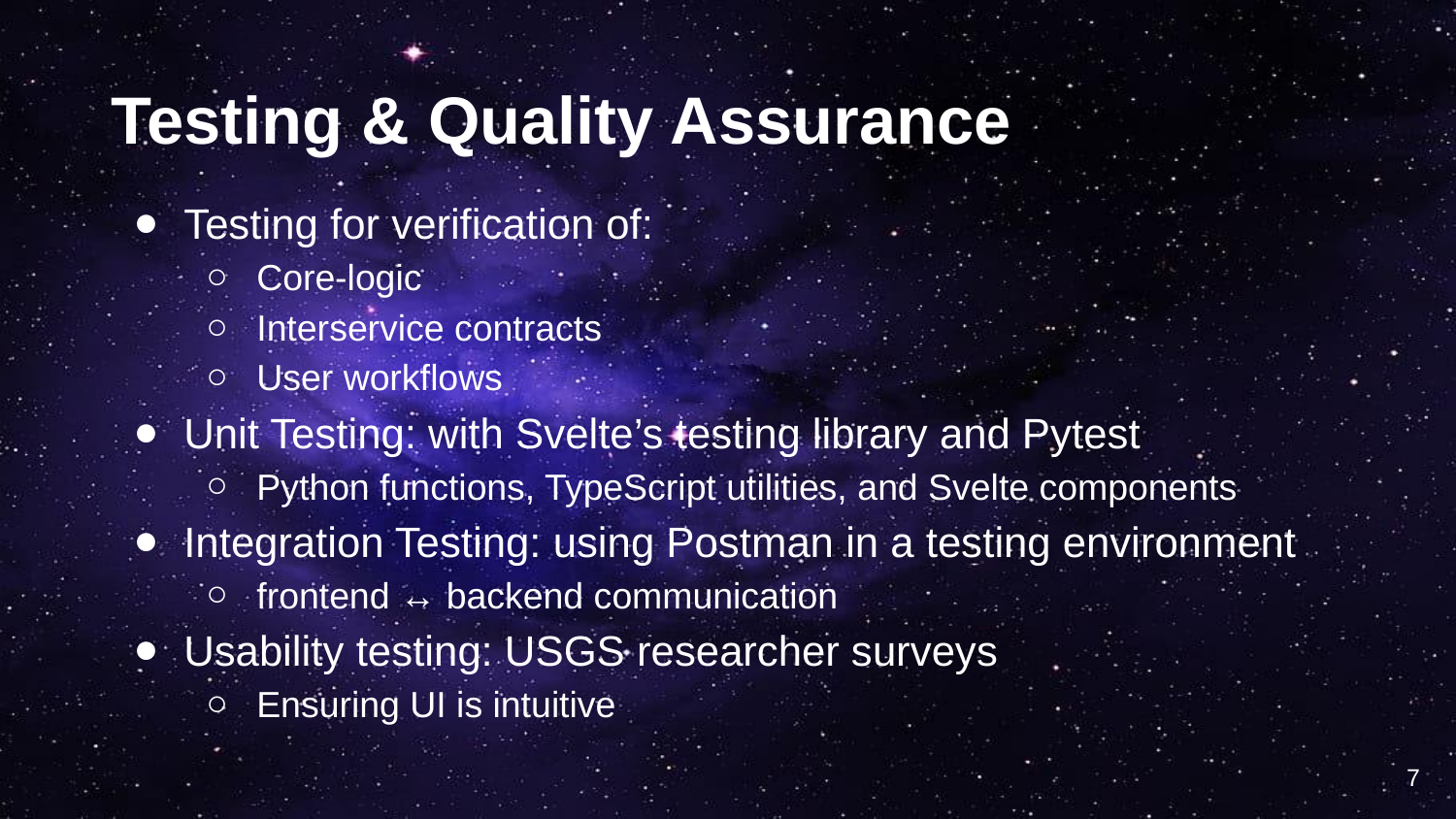

# Testing & Quality Assurance
Testing for verification of:
Core-logic
Interservice contracts
User workflows
Unit Testing: with Svelte’s testing library and Pytest
Python functions, TypeScript utilities, and Svelte components
Integration Testing: using Postman in a testing environment
frontend ↔ backend communication
Usability testing: USGS researcher surveys
Ensuring UI is intuitive
7